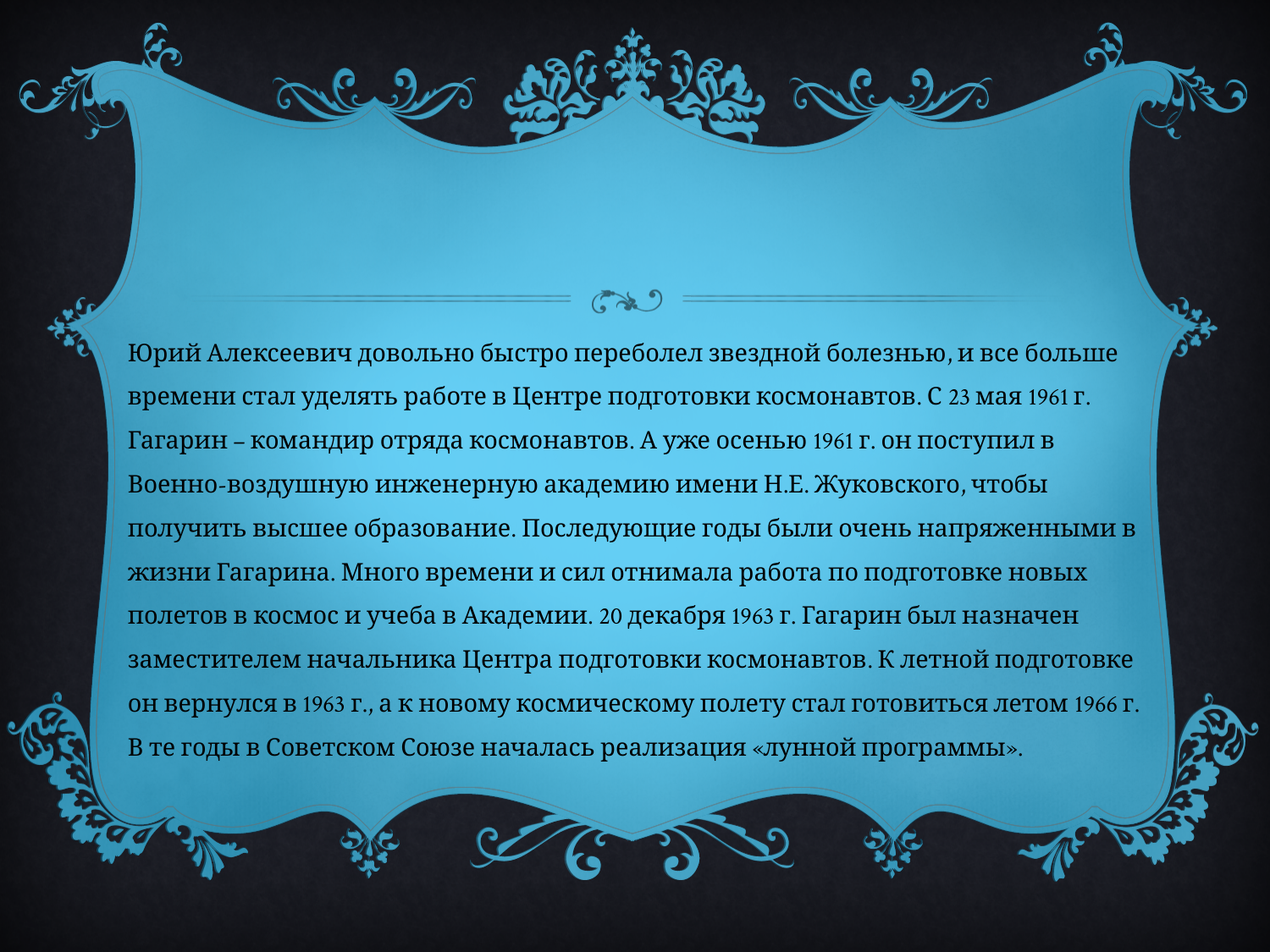

#
Юрий Алексеевич довольно быстро переболел звездной болезнью, и все больше времени стал уделять работе в Центре подготовки космонавтов. С 23 мая 1961 г. Гагарин – командир отряда космонавтов. А уже осенью 1961 г. он поступил в Военно-воздушную инженерную академию имени Н.Е. Жуковского, чтобы получить высшее образование. Последующие годы были очень напряженными в жизни Гагарина. Много времени и сил отнимала работа по подготовке новых полетов в космос и учеба в Академии. 20 декабря 1963 г. Гагарин был назначен заместителем начальника Центра подготовки космонавтов. К летной подготовке он вернулся в 1963 г., а к новому космическому полету стал готовиться летом 1966 г. В те годы в Советском Союзе началась реализация «лунной программы».